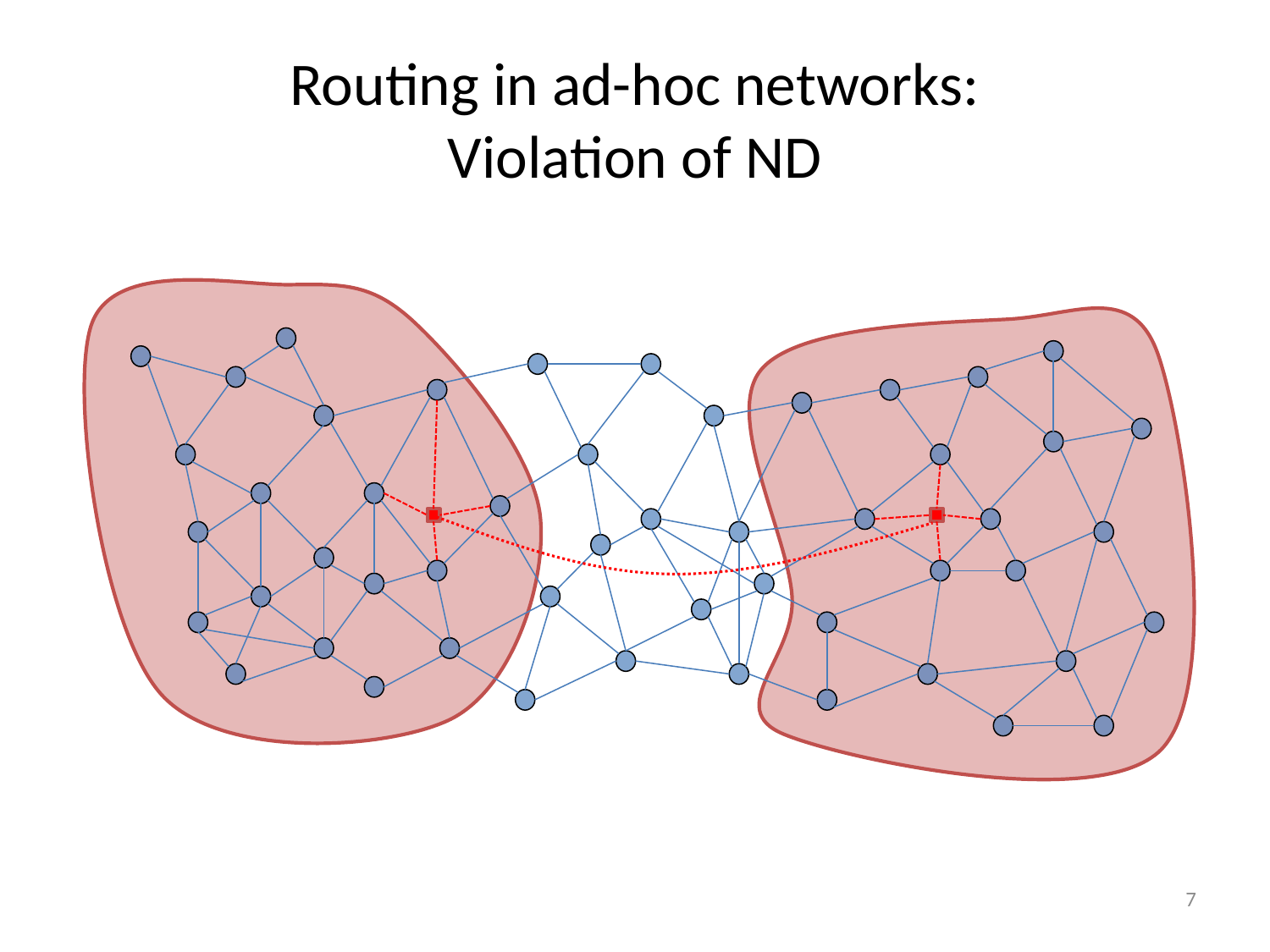

# Routing in ad-hoc networks: Violation of ND

7